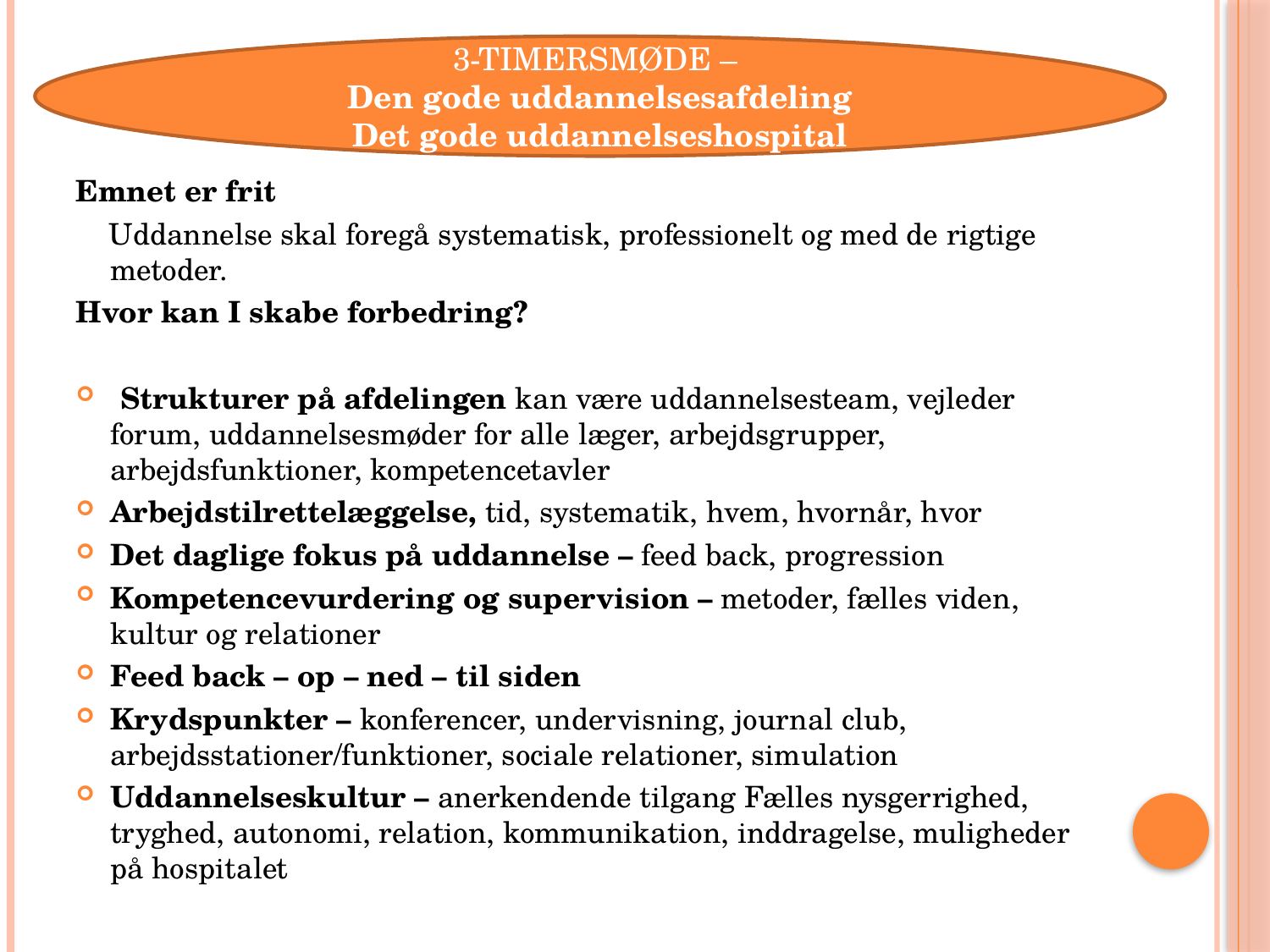

3-TIMERSMØDE –
Den gode uddannelsesafdeling
Det gode uddannelseshospital
#
Emnet er frit
    Uddannelse skal foregå systematisk, professionelt og med de rigtige metoder.
Hvor kan I skabe forbedring?

 Strukturer på afdelingen kan være uddannelsesteam, vejleder forum, uddannelsesmøder for alle læger, arbejdsgrupper, arbejdsfunktioner, kompetencetavler
Arbejdstilrettelæggelse, tid, systematik, hvem, hvornår, hvor
Det daglige fokus på uddannelse – feed back, progression
Kompetencevurdering og supervision – metoder, fælles viden, kultur og relationer
Feed back – op – ned – til siden
Krydspunkter – konferencer, undervisning, journal club, arbejdsstationer/funktioner, sociale relationer, simulation
Uddannelseskultur – anerkendende tilgang Fælles nysgerrighed, tryghed, autonomi, relation, kommunikation, inddragelse, muligheder på hospitalet